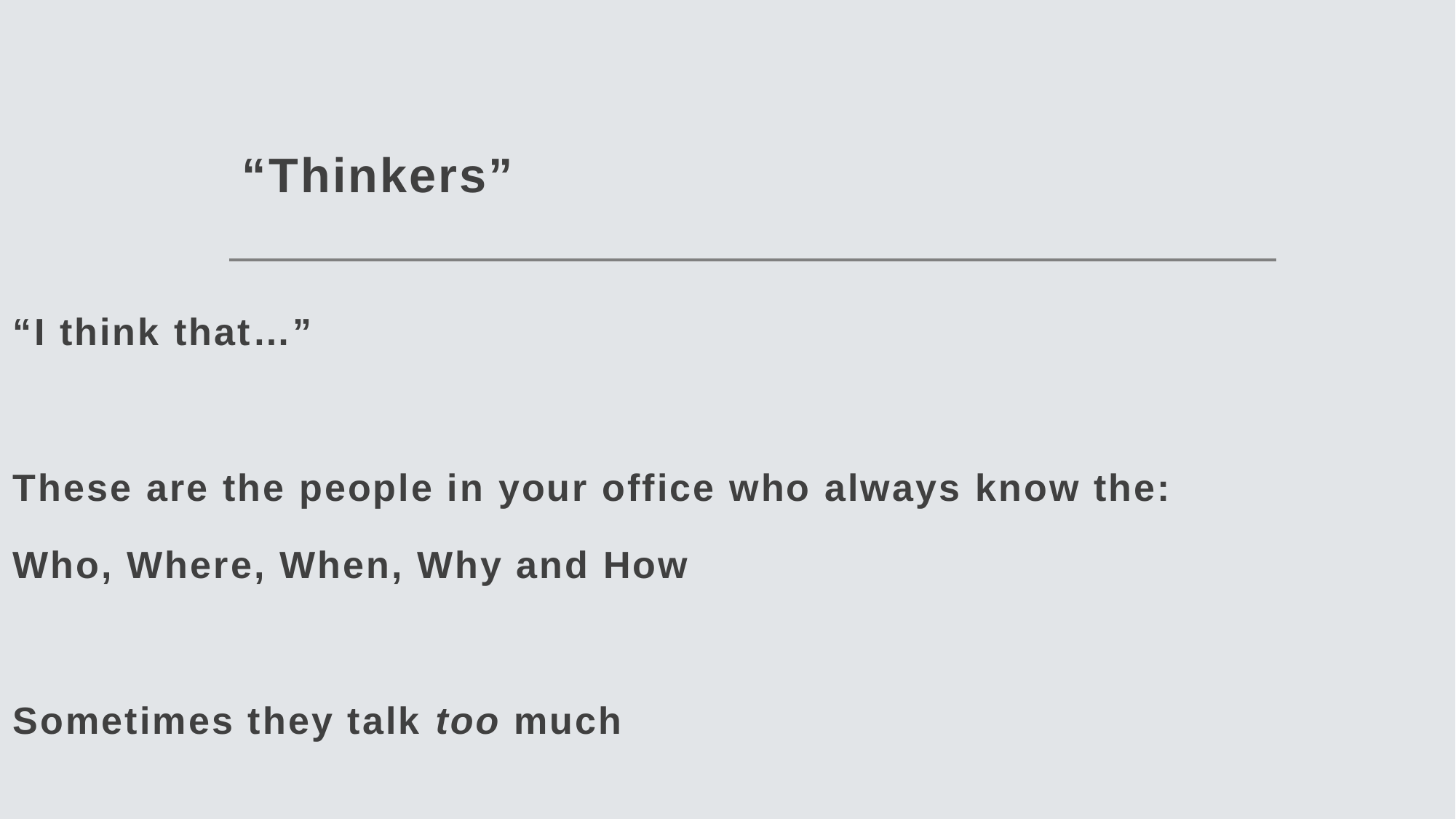

# “Thinkers”
“I think that…”

These are the people in your office who always know the:
Who, Where, When, Why and How

Sometimes they talk too much